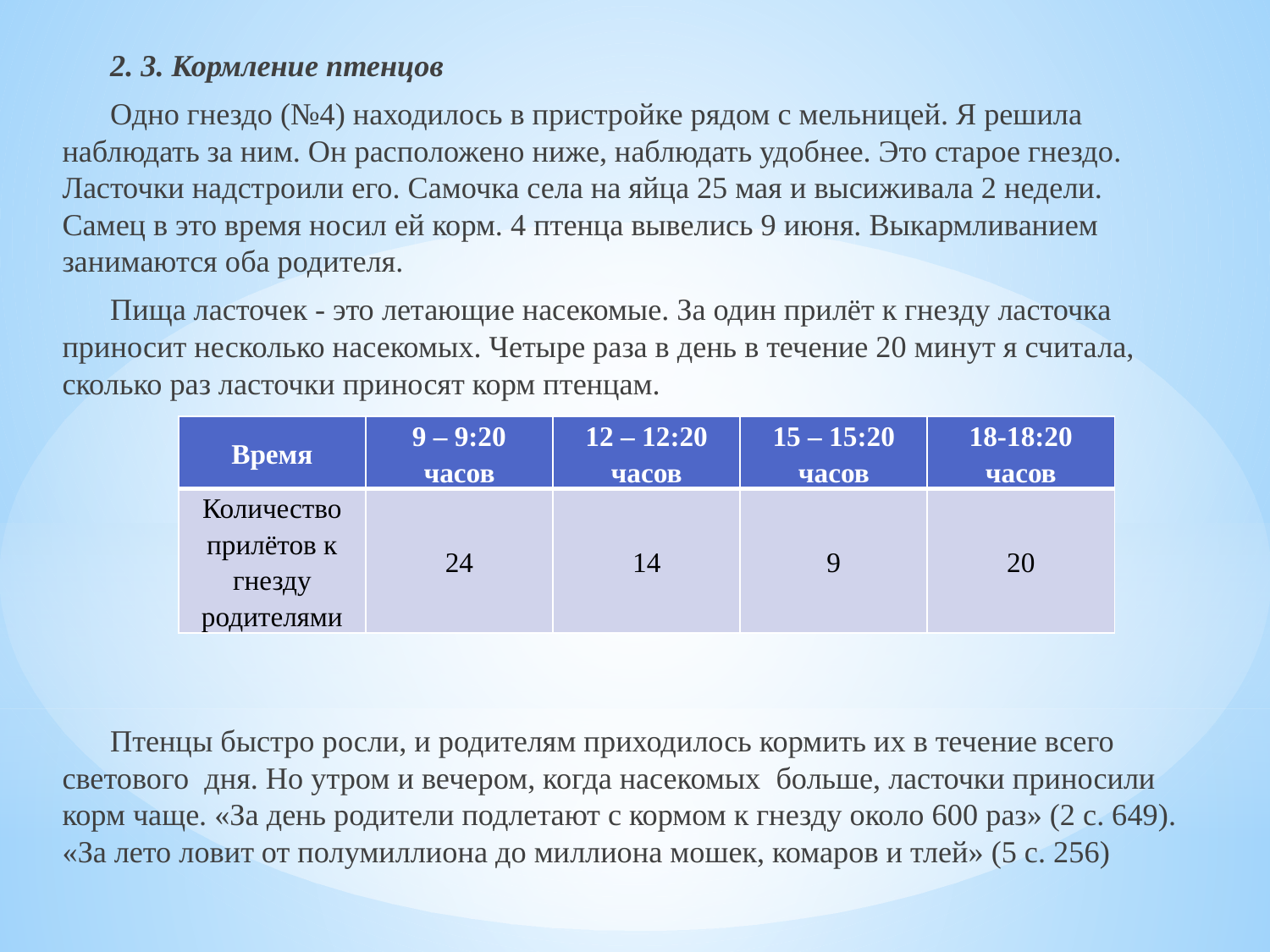

2. 3. Кормление птенцов
Одно гнездо (№4) находилось в пристройке рядом с мельницей. Я решила наблюдать за ним. Он расположено ниже, наблюдать удобнее. Это старое гнездо. Ласточки надстроили его. Самочка села на яйца 25 мая и высиживала 2 недели. Самец в это время носил ей корм. 4 птенца вывелись 9 июня. Выкармливанием занимаются оба родителя.
Пища ласточек - это летающие насекомые. За один прилёт к гнезду ласточка приносит несколько насекомых. Четыре раза в день в течение 20 минут я считала, сколько раз ласточки приносят корм птенцам.

Таблица № 2. Наблюдение за кормлением

Птенцы быстро росли, и родителям приходилось кормить их в течение всего светового  дня. Но утром и вечером, когда насекомых  больше, ласточки приносили корм чаще. «За день родители подлетают с кормом к гнезду около 600 раз» (2 с. 649). «За лето ловит от полумиллиона до миллиона мошек, комаров и тлей» (5 с. 256)

| Время | 9 – 9:20 часов | 12 – 12:20 часов | 15 – 15:20 часов | 18-18:20 часов |
| --- | --- | --- | --- | --- |
| Количество прилётов к гнезду родителями | 24 | 14 | 9 | 20 |